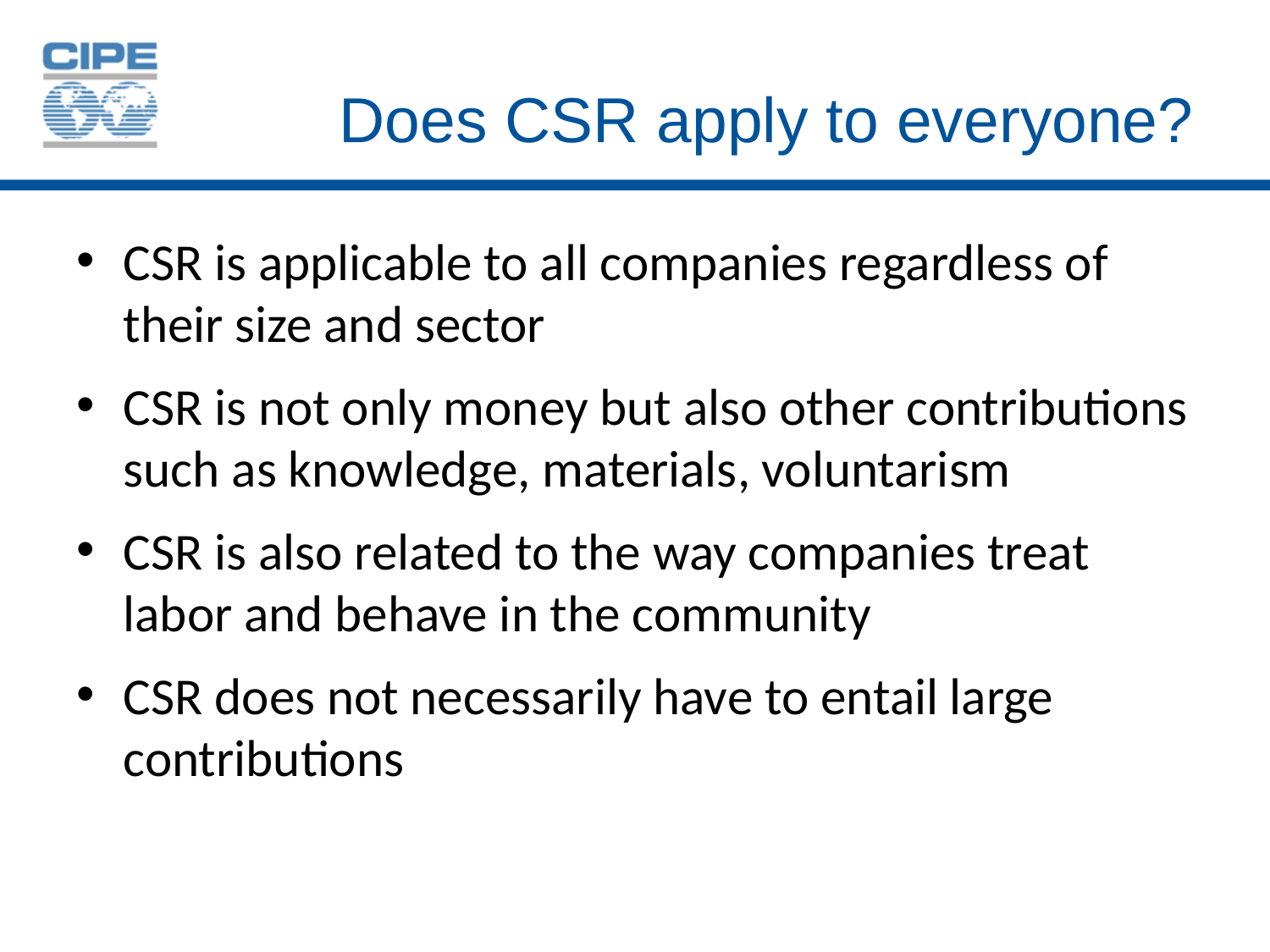

# Does CSR apply to everyone?
CSR is applicable to all companies regardless of their size and sector
CSR is not only money but also other contributions such as knowledge, materials, voluntarism
CSR is also related to the way companies treat labor and behave in the community
CSR does not necessarily have to entail large contributions